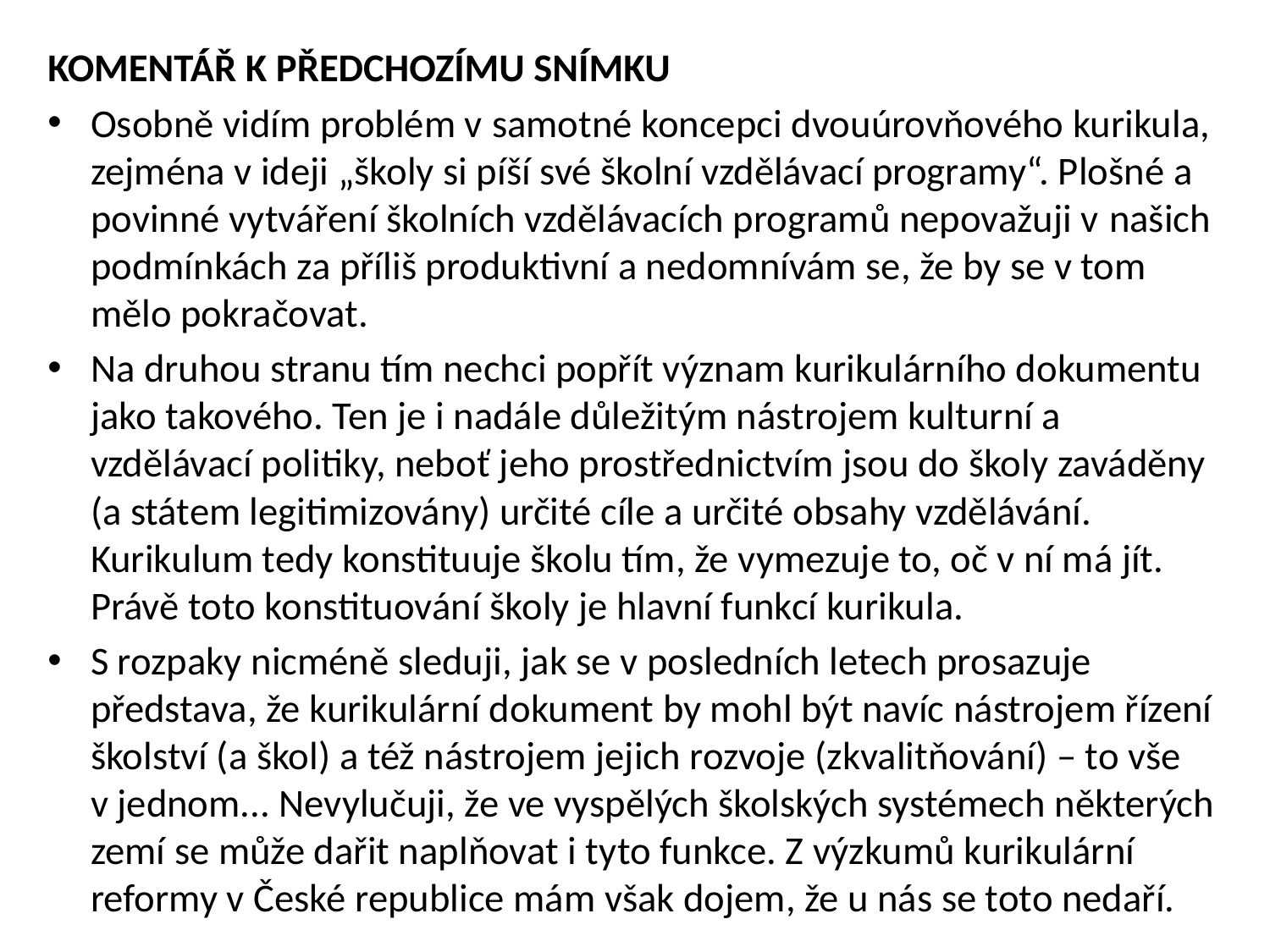

KOMENTÁŘ K PŘEDCHOZÍMU SNÍMKU
Osobně vidím problém v samotné koncepci dvouúrovňového kurikula, zejména v ideji „školy si píší své školní vzdělávací programy“. Plošné a povinné vytváření školních vzdělávacích programů nepovažuji v našich podmínkách za příliš produktivní a nedomnívám se, že by se v tom mělo pokračovat.
Na druhou stranu tím nechci popřít význam kurikulárního dokumentu jako takového. Ten je i nadále důležitým nástrojem kulturní a vzdělávací politiky, neboť jeho prostřednictvím jsou do školy zaváděny (a státem legitimizovány) určité cíle a určité obsahy vzdělávání. Kurikulum tedy konstituuje školu tím, že vymezuje to, oč v ní má jít. Právě toto konstituování školy je hlavní funkcí kurikula.
S rozpaky nicméně sleduji, jak se v posledních letech prosazuje představa, že kurikulární dokument by mohl být navíc nástrojem řízení školství (a škol) a též nástrojem jejich rozvoje (zkvalitňování) – to vše v jednom... Nevylučuji, že ve vyspělých školských systémech některých zemí se může dařit naplňovat i tyto funkce. Z výzkumů kurikulární reformy v České republice mám však dojem, že u nás se toto nedaří.